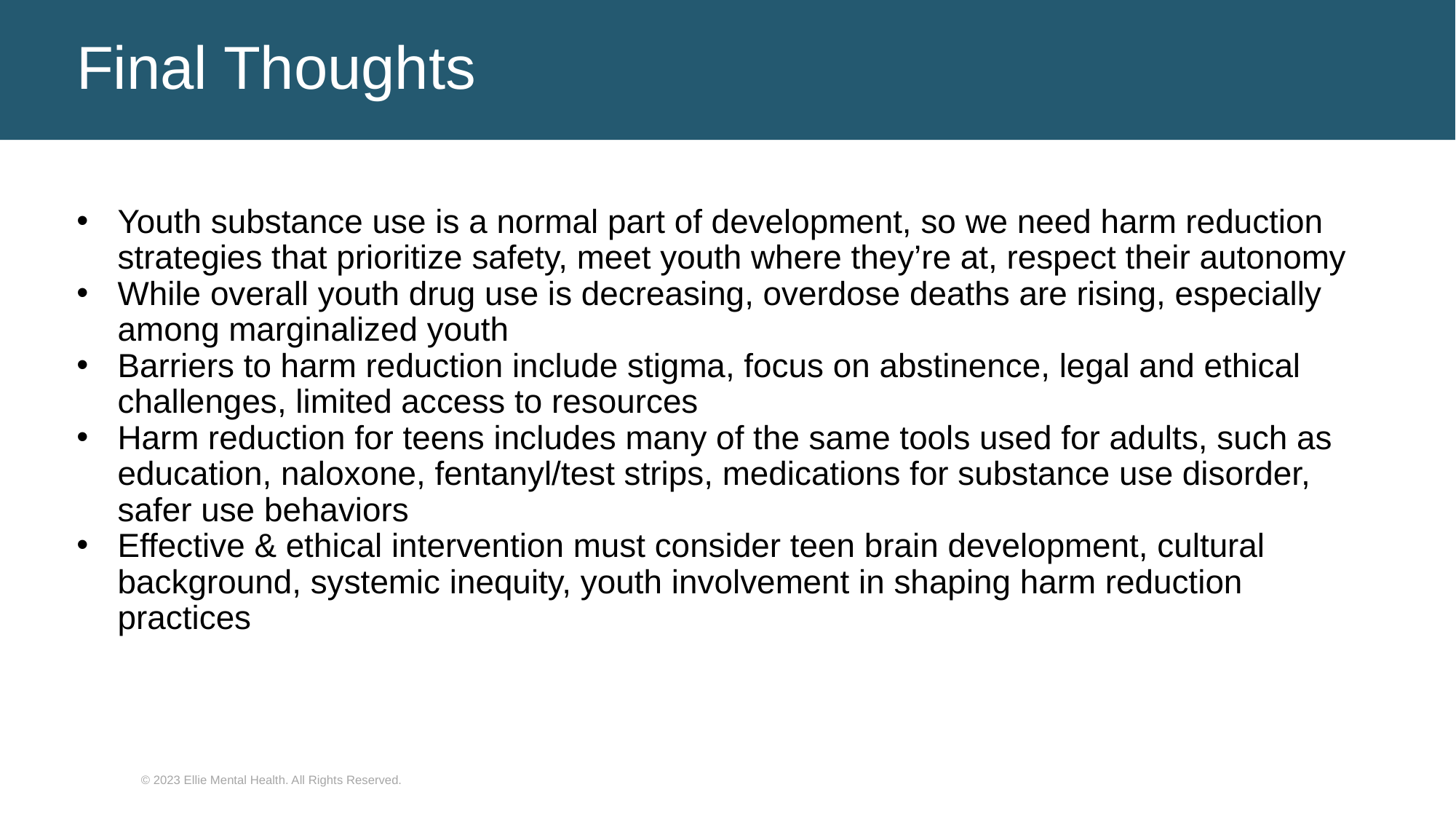

# Final Thoughts
Youth substance use is a normal part of development, so we need harm reduction strategies that prioritize safety, meet youth where they’re at, respect their autonomy
While overall youth drug use is decreasing, overdose deaths are rising, especially among marginalized youth
Barriers to harm reduction include stigma, focus on abstinence, legal and ethical challenges, limited access to resources
Harm reduction for teens includes many of the same tools used for adults, such as education, naloxone, fentanyl/test strips, medications for substance use disorder, safer use behaviors
Effective & ethical intervention must consider teen brain development, cultural background, systemic inequity, youth involvement in shaping harm reduction practices